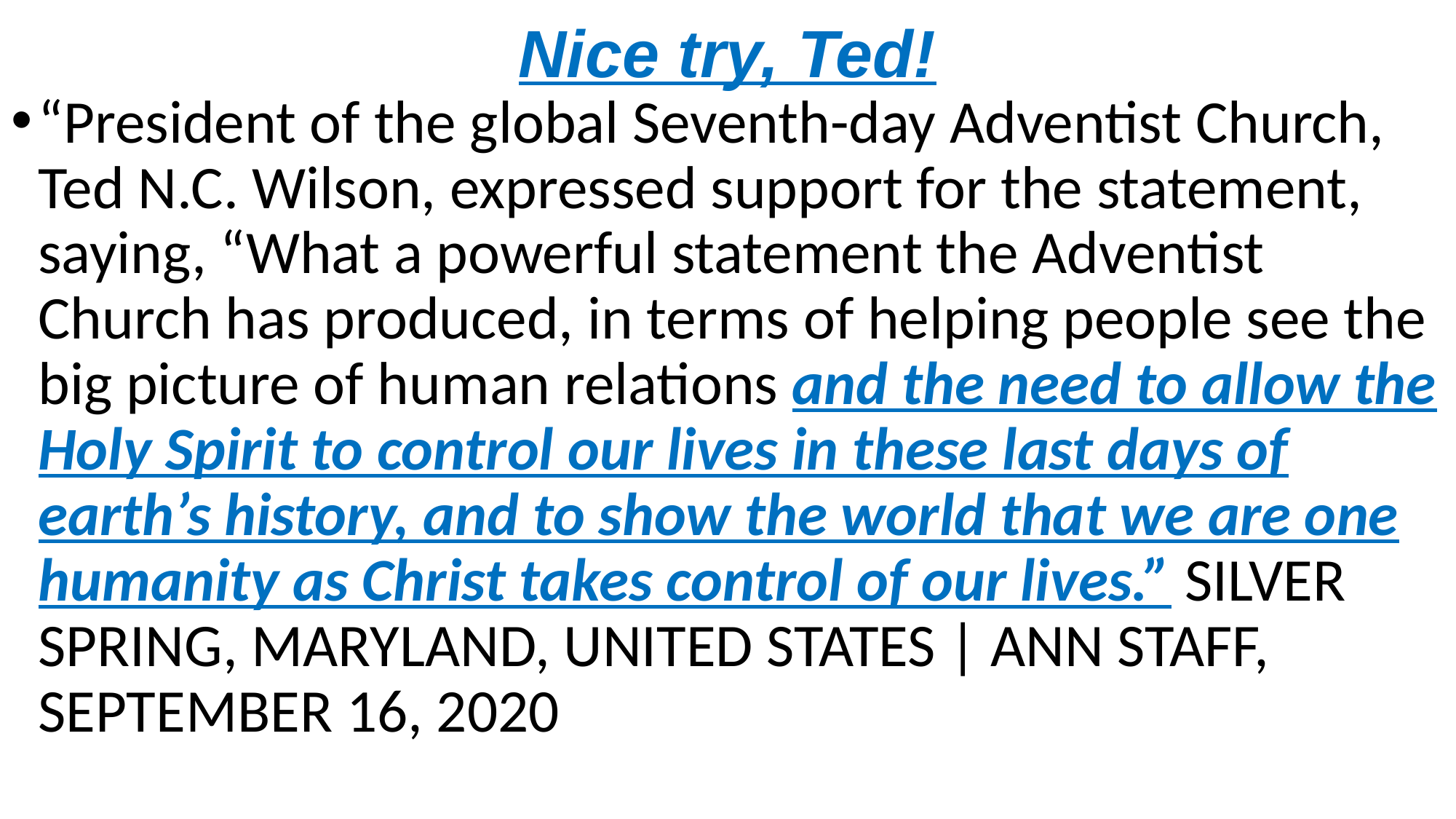

# Nice try, Ted!
“President of the global Seventh-day Adventist Church, Ted N.C. Wilson, expressed support for the statement, saying, “What a powerful statement the Adventist Church has produced, in terms of helping people see the big picture of human relations and the need to allow the Holy Spirit to control our lives in these last days of earth’s history, and to show the world that we are one humanity as Christ takes control of our lives.” SILVER SPRING, MARYLAND, UNITED STATES | ANN STAFF, SEPTEMBER 16, 2020